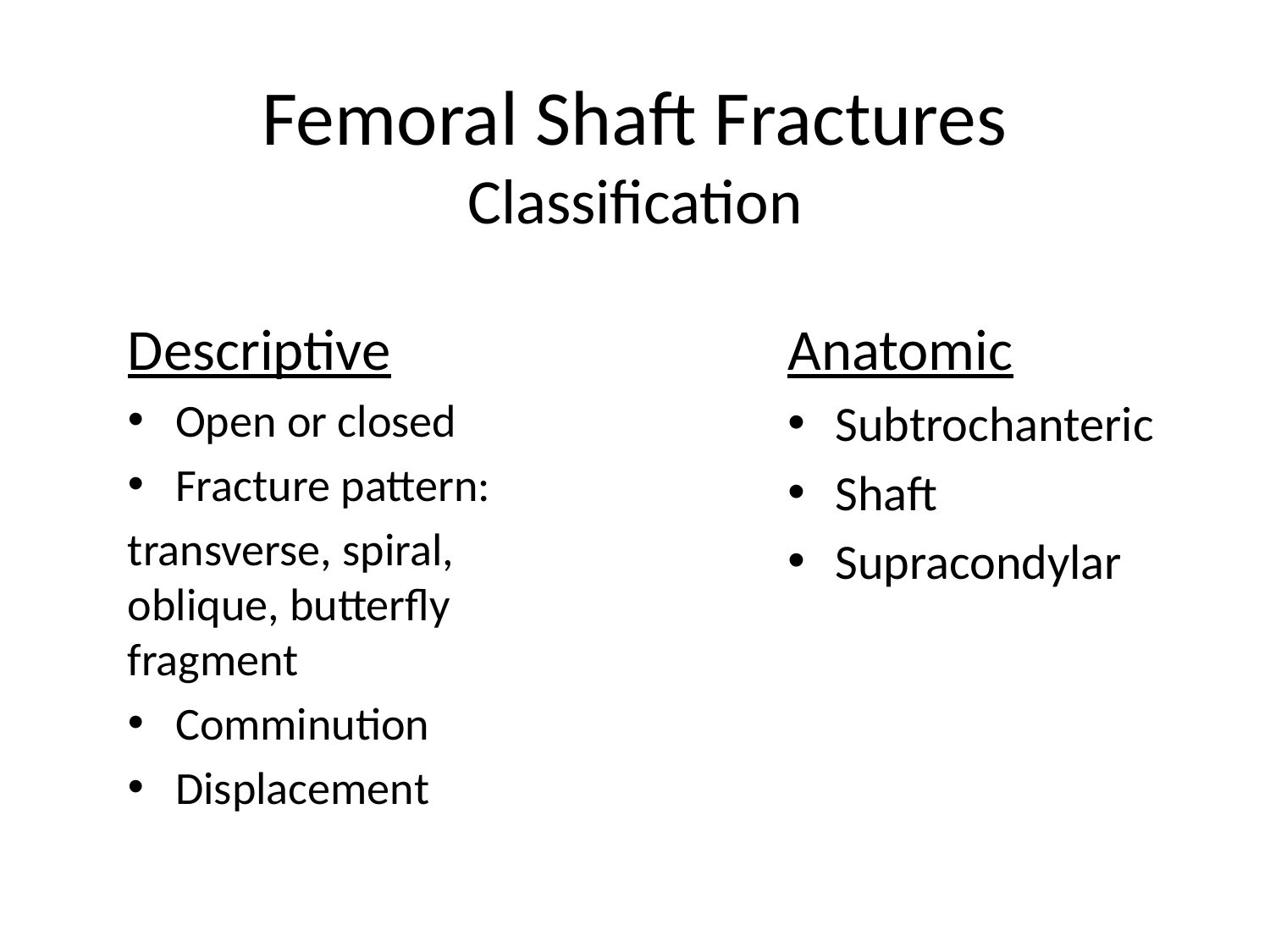

# Femoral Shaft Fractures Classification
Descriptive
Open or closed
Fracture pattern:
transverse, spiral, oblique, butterfly fragment
Comminution
Displacement
Anatomic
Subtrochanteric
Shaft
Supracondylar